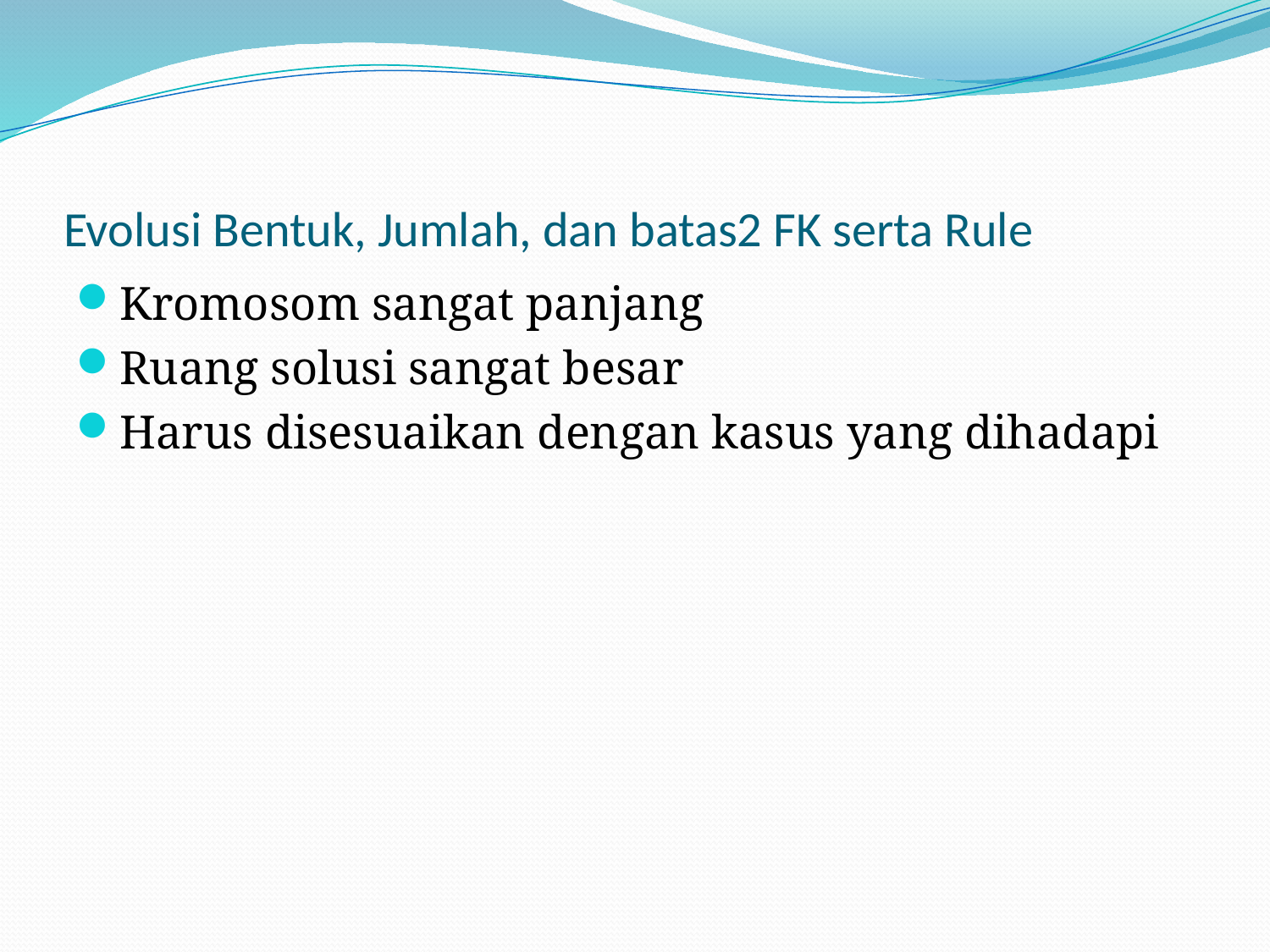

# Evolusi Bentuk, Jumlah, dan batas2 FK serta Rule
Kromosom sangat panjang
Ruang solusi sangat besar
Harus disesuaikan dengan kasus yang dihadapi